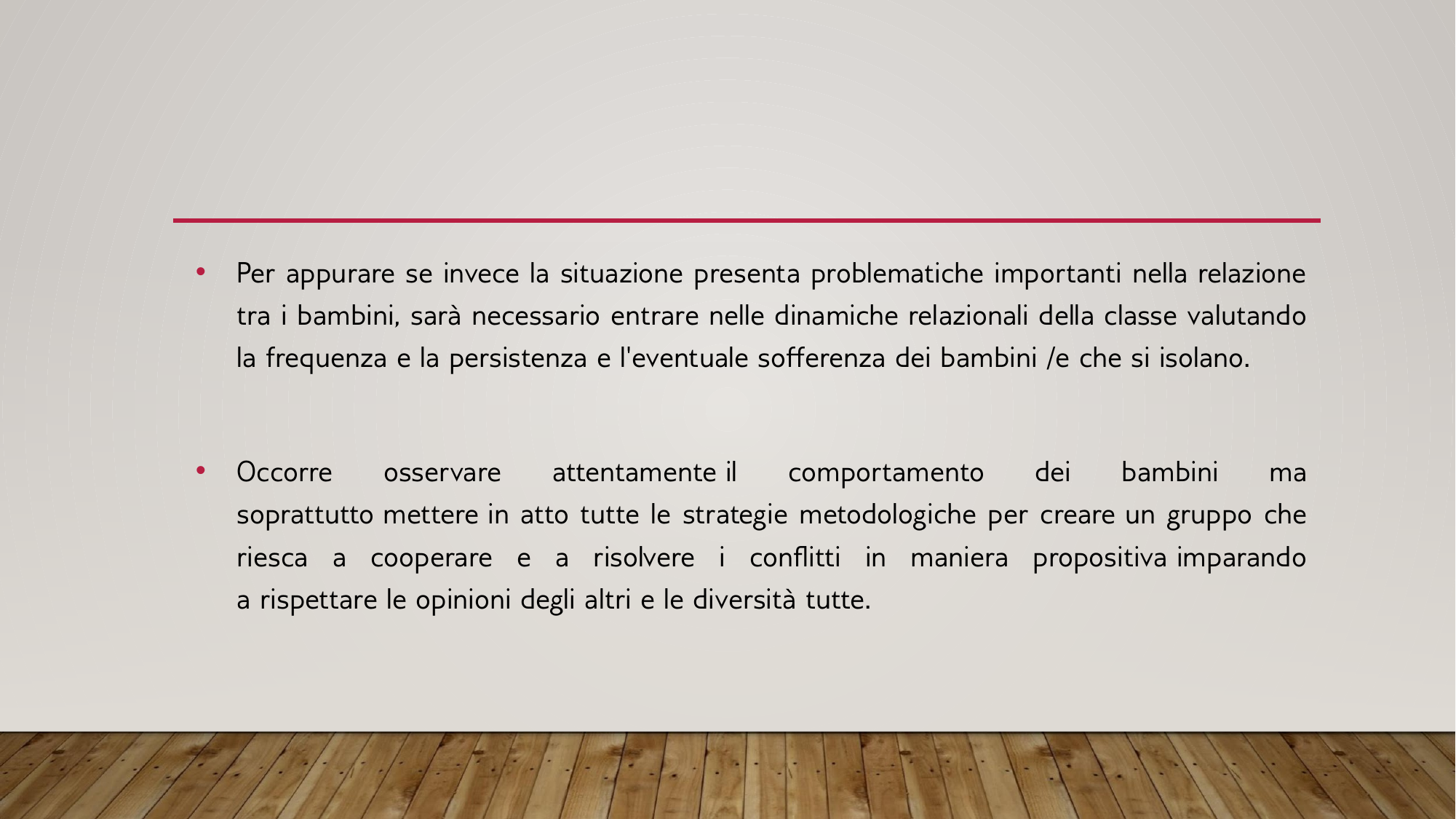

#
Per appurare se invece la situazione presenta problematiche importanti nella relazione tra i bambini, sarà necessario entrare nelle dinamiche relazionali della classe valutando la frequenza e la persistenza e l'eventuale sofferenza dei bambini /e che si isolano.

Occorre osservare attentamente il comportamento dei bambini ma soprattutto mettere in atto tutte le strategie metodologiche per creare un gruppo che riesca a cooperare e a risolvere i conflitti in maniera propositiva imparando a rispettare le opinioni degli altri e le diversità tutte.